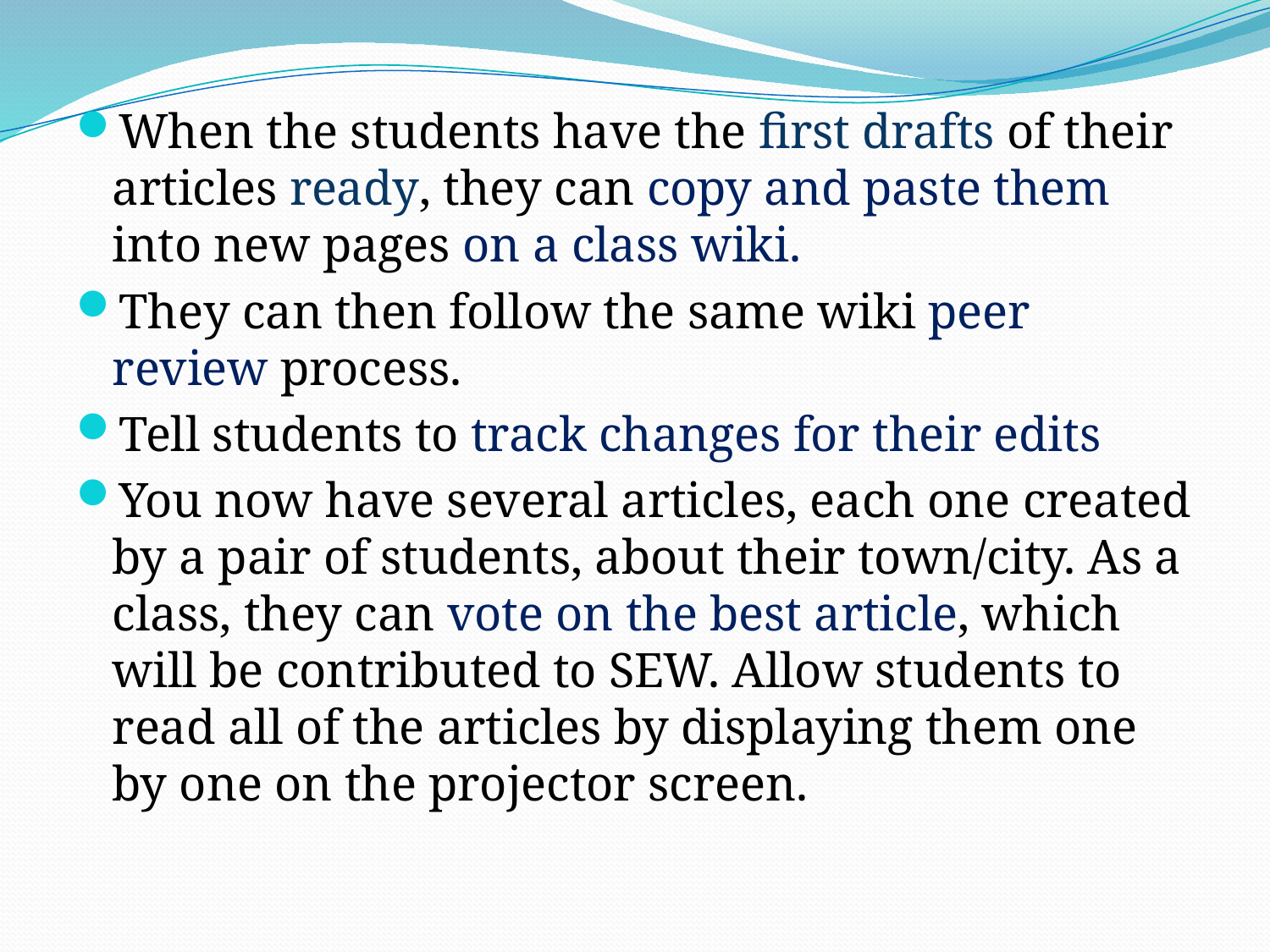

#
When the students have the first drafts of their articles ready, they can copy and paste them into new pages on a class wiki.
They can then follow the same wiki peer review process.
Tell students to track changes for their edits
You now have several articles, each one created by a pair of students, about their town/city. As a class, they can vote on the best article, which will be contributed to SEW. Allow students to read all of the articles by displaying them one by one on the projector screen.